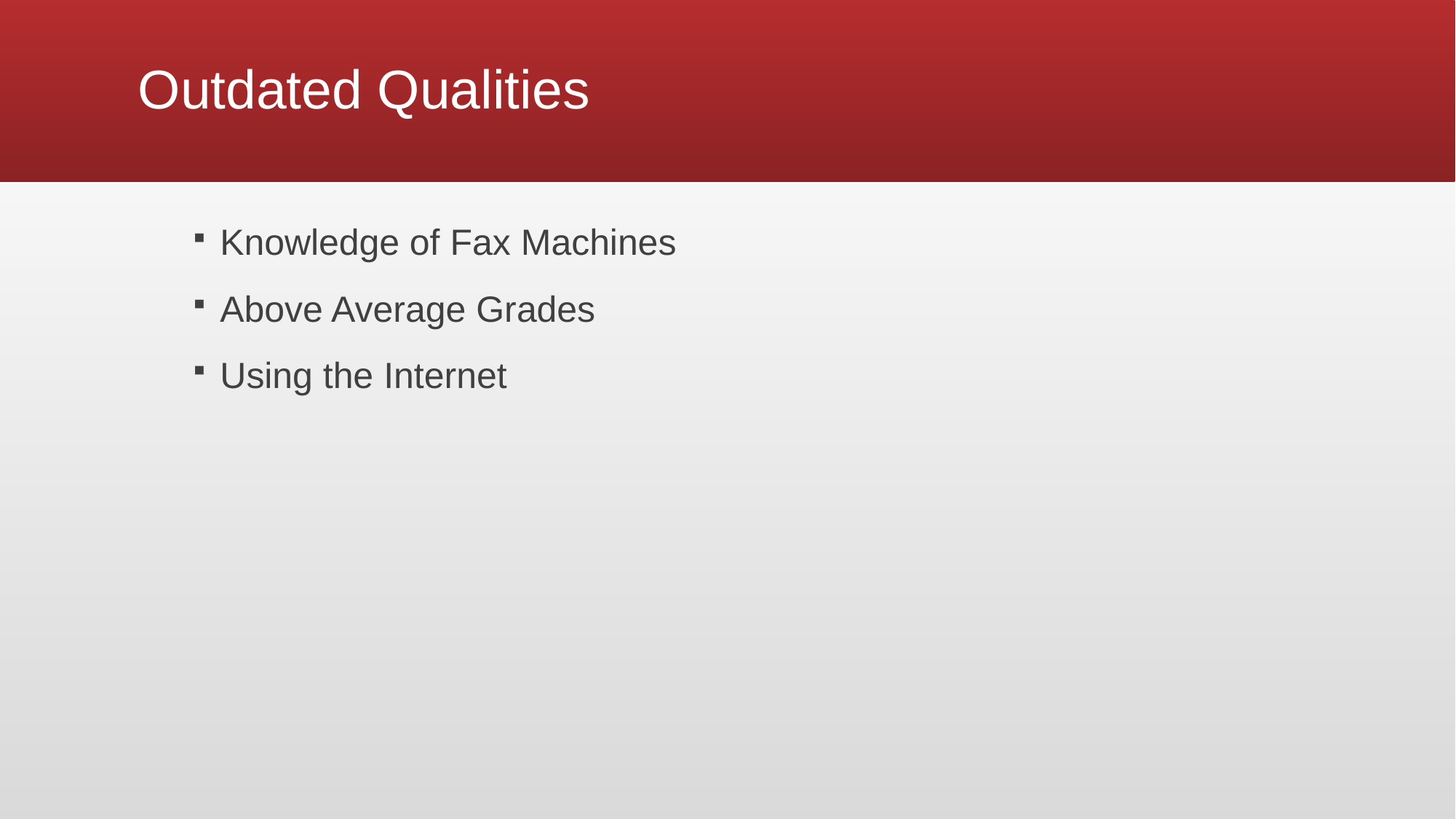

# Outdated Qualities
Knowledge of Fax Machines
Above Average Grades
Using the Internet